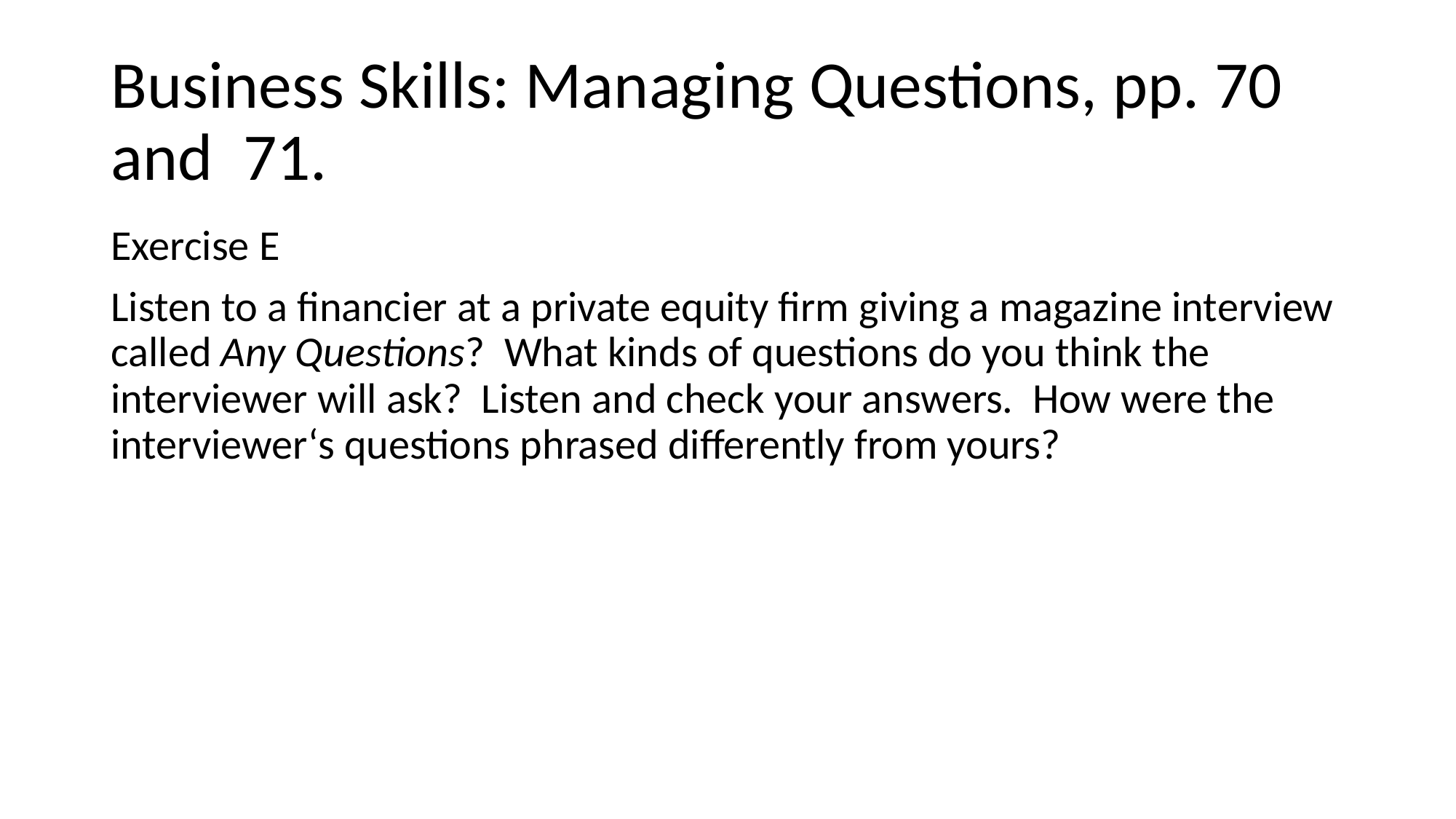

# Business Skills: Managing Questions, pp. 70 and  71.
Exercise E
Listen to a financier at a private equity firm giving a magazine interview called Any Questions?  What kinds of questions do you think the interviewer will ask?  Listen and check your answers.  How were the interviewer‘s questions phrased differently from yours?